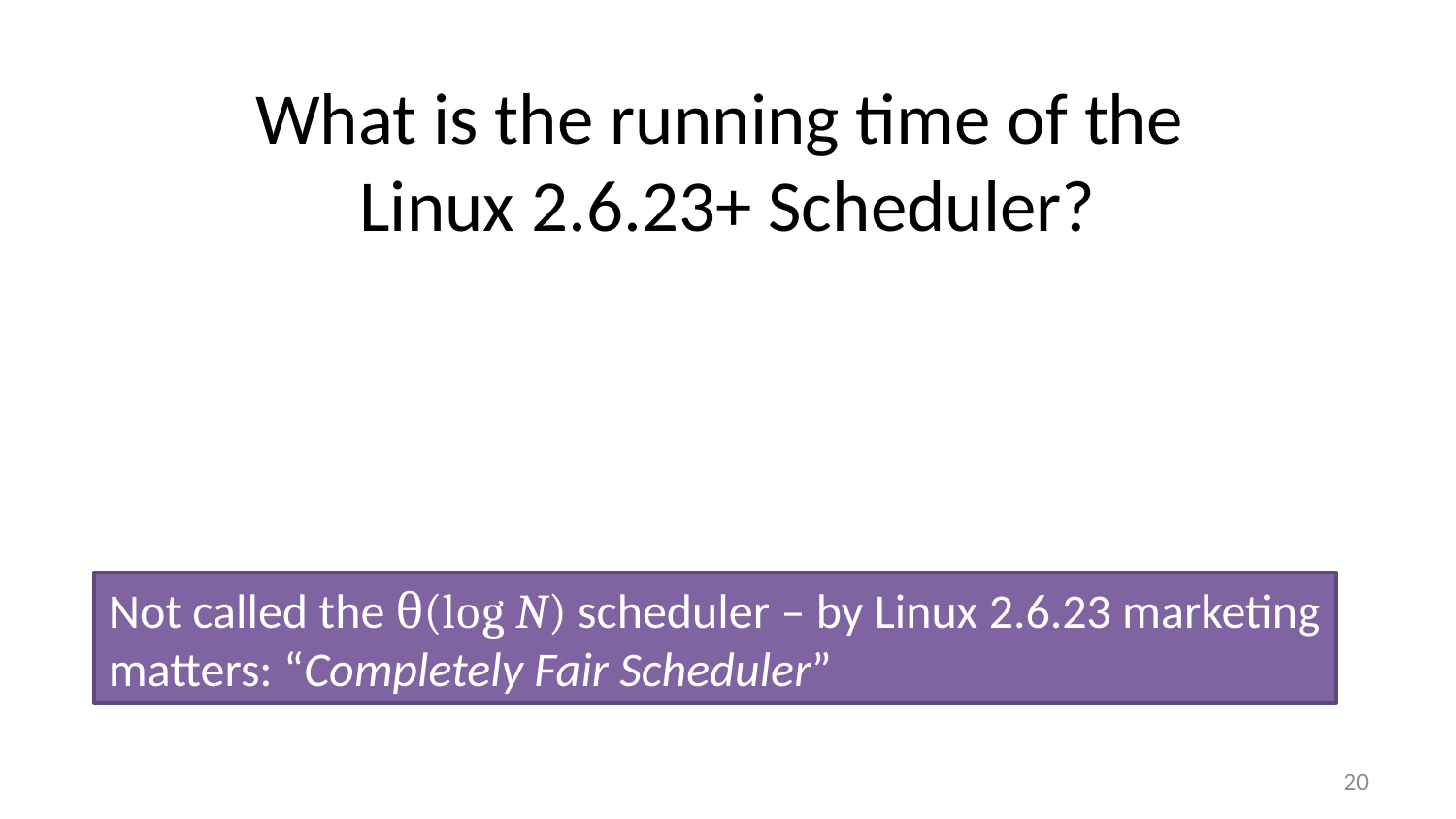

What is the running time of the
Linux 2.6.23+ Scheduler?
Not called the θ(log N) scheduler – by Linux 2.6.23 marketing
matters: “Completely Fair Scheduler”
20